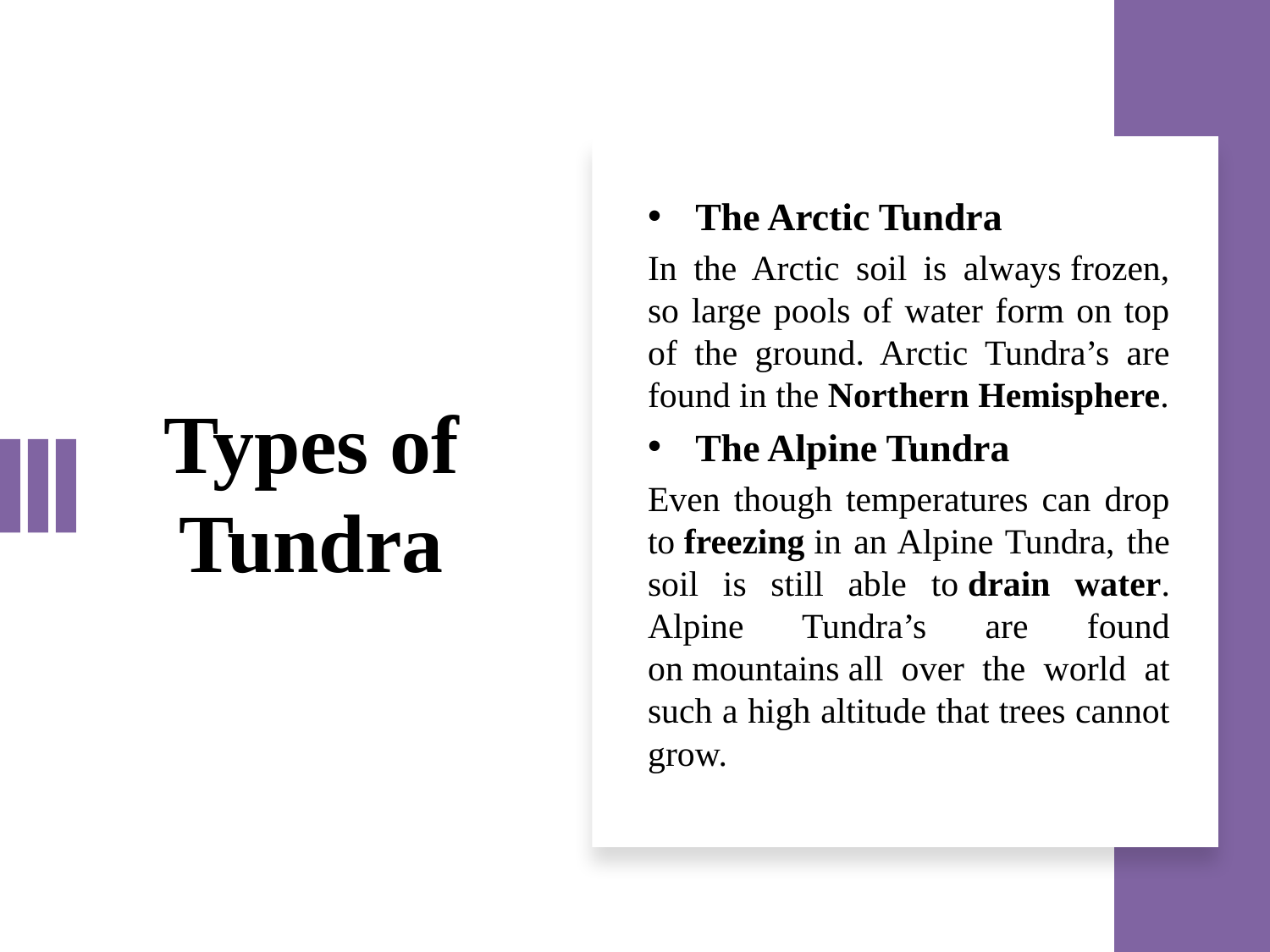

# Types of Tundra
The Arctic Tundra
In the Arctic soil is always frozen, so large pools of water form on top of the ground. Arctic Tundra’s are found in the Northern Hemisphere.
The Alpine Tundra
Even though temperatures can drop to freezing in an Alpine Tundra, the soil is still able to drain water. Alpine Tundra’s are found on mountains all over the world at such a high altitude that trees cannot grow.